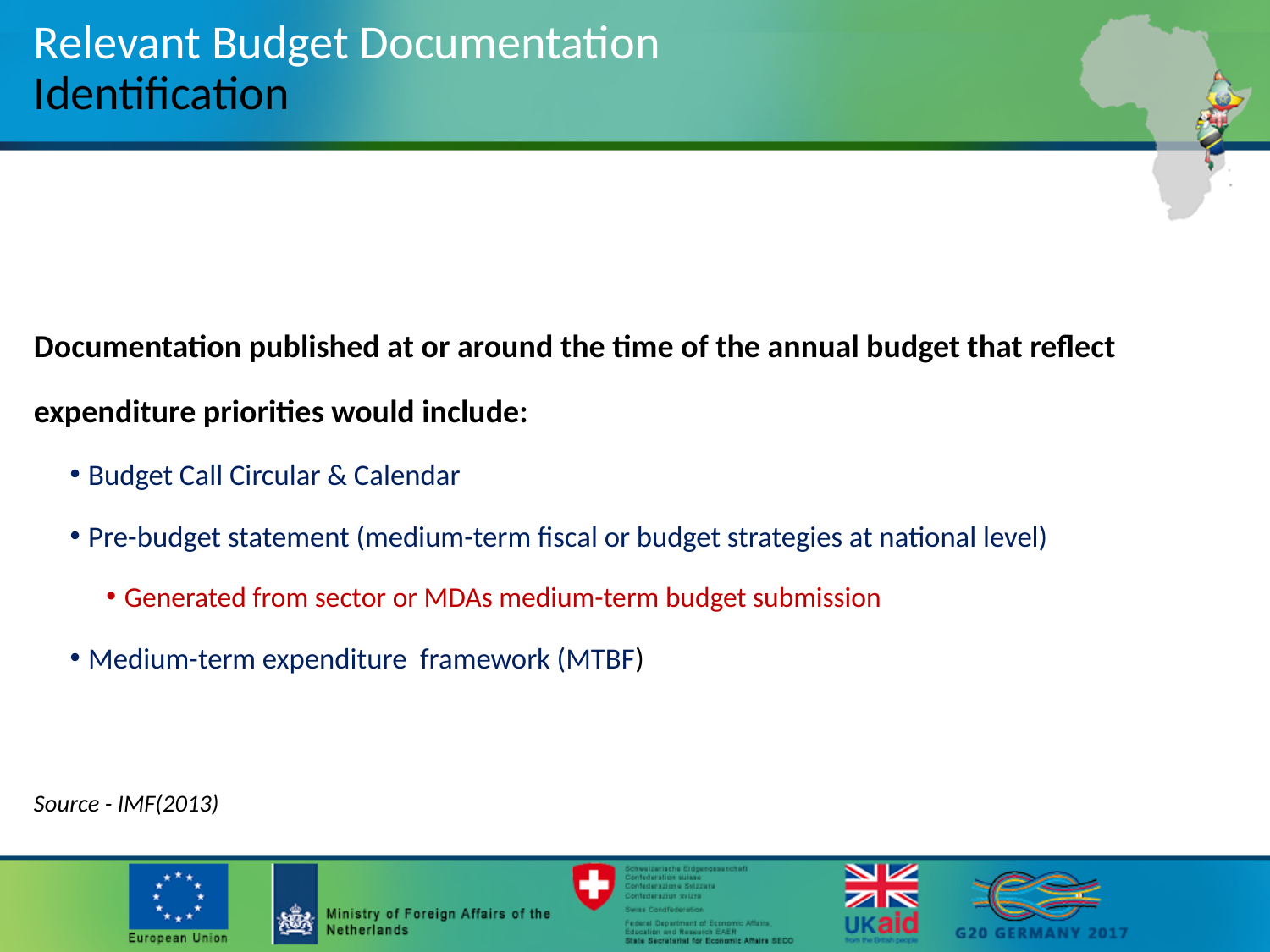

# Relevant Budget Documentation Identification

Documentation published at or around the time of the annual budget that reflect expenditure priorities would include:
Budget Call Circular & Calendar
Pre-budget statement (medium-term fiscal or budget strategies at national level)
Generated from sector or MDAs medium-term budget submission
Medium-term expenditure  framework (MTBF)

Source - IMF(2013)